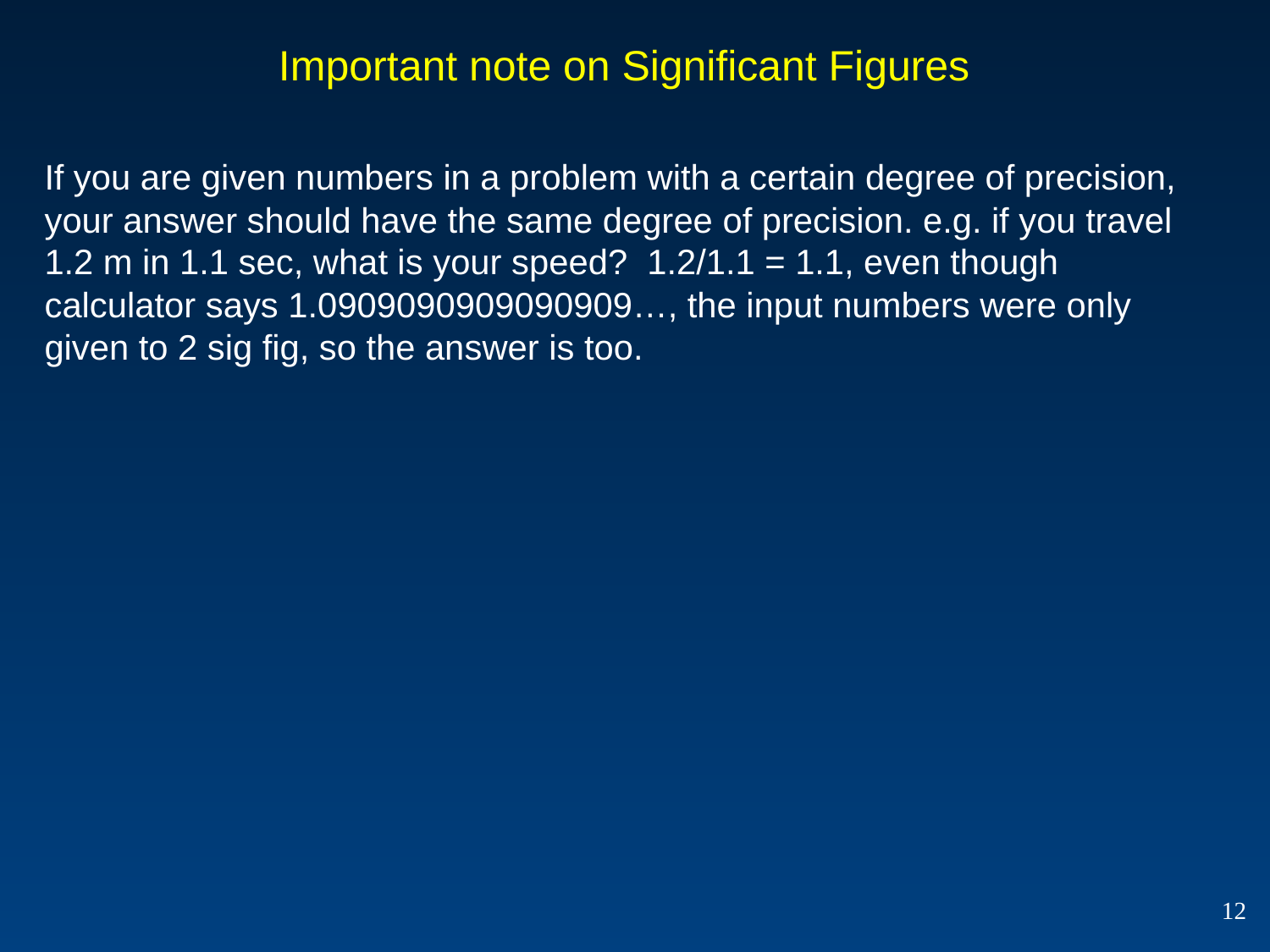

Important note on Significant Figures

If you are given numbers in a problem with a certain degree of precision, your answer should have the same degree of precision. e.g. if you travel 1.2 m in 1.1 sec, what is your speed?  1.2/1.1 = 1.1, even though calculator says 1.0909090909090909…, the input numbers were only given to 2 sig fig, so the answer is too.

12